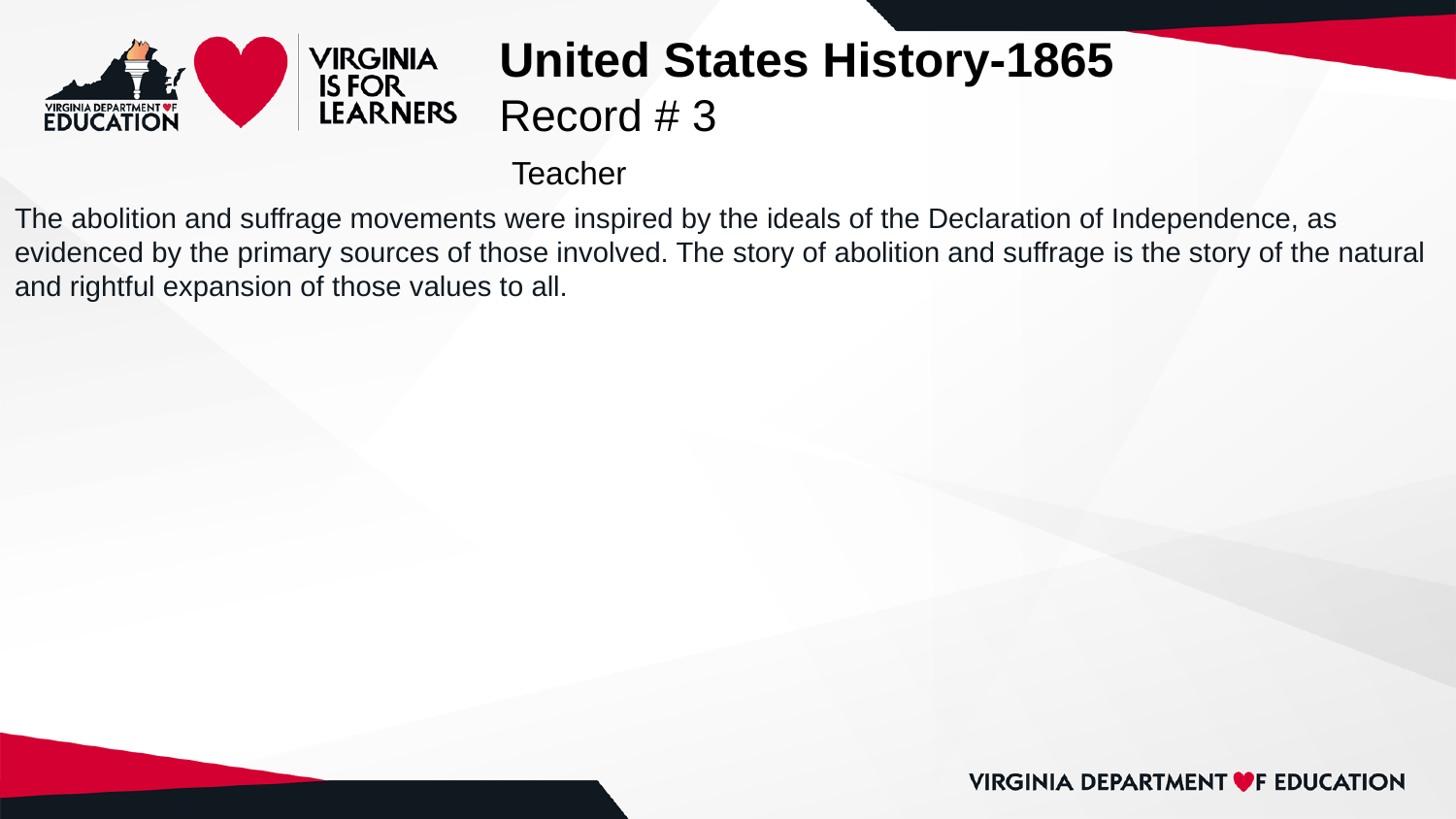

# United States History-1865
Record # 3
 Teacher
The abolition and suffrage movements were inspired by the ideals of the Declaration of Independence, as evidenced by the primary sources of those involved. The story of abolition and suffrage is the story of the natural and rightful expansion of those values to all.